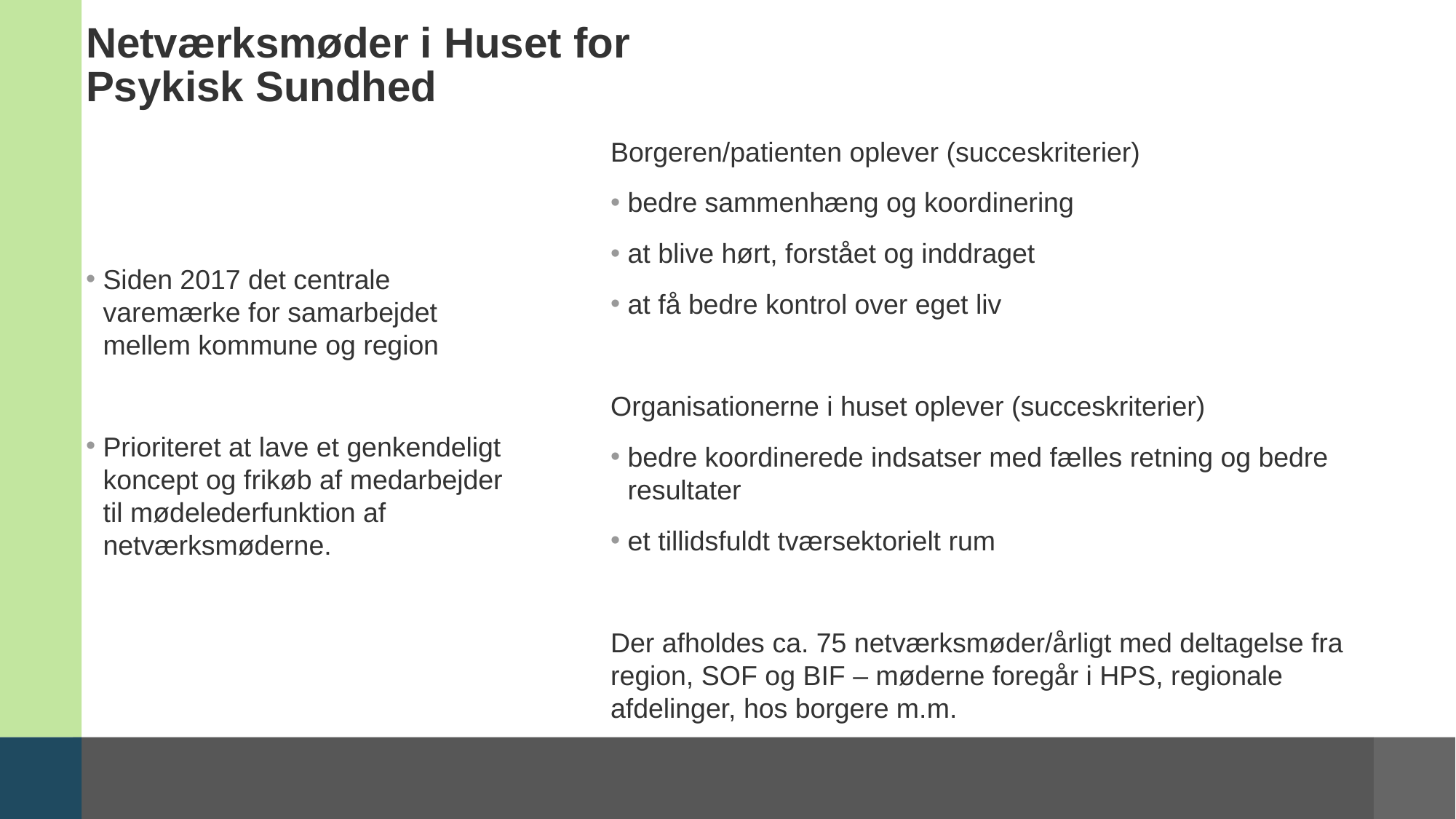

Sidehoved
5
# Netværksmøder i Huset for Psykisk Sundhed
Borgeren/patienten oplever (succeskriterier)
bedre sammenhæng og koordinering
at blive hørt, forstået og inddraget
at få bedre kontrol over eget liv

Organisationerne i huset oplever (succeskriterier)
bedre koordinerede indsatser med fælles retning og bedre resultater
et tillidsfuldt tværsektorielt rum

Der afholdes ca. 75 netværksmøder/årligt med deltagelse fra region, SOF og BIF – møderne foregår i HPS, regionale afdelinger, hos borgere m.m.

Siden 2017 det centrale varemærke for samarbejdet mellem kommune og region

Prioriteret at lave et genkendeligt koncept og frikøb af medarbejder til mødelederfunktion af netværksmøderne.